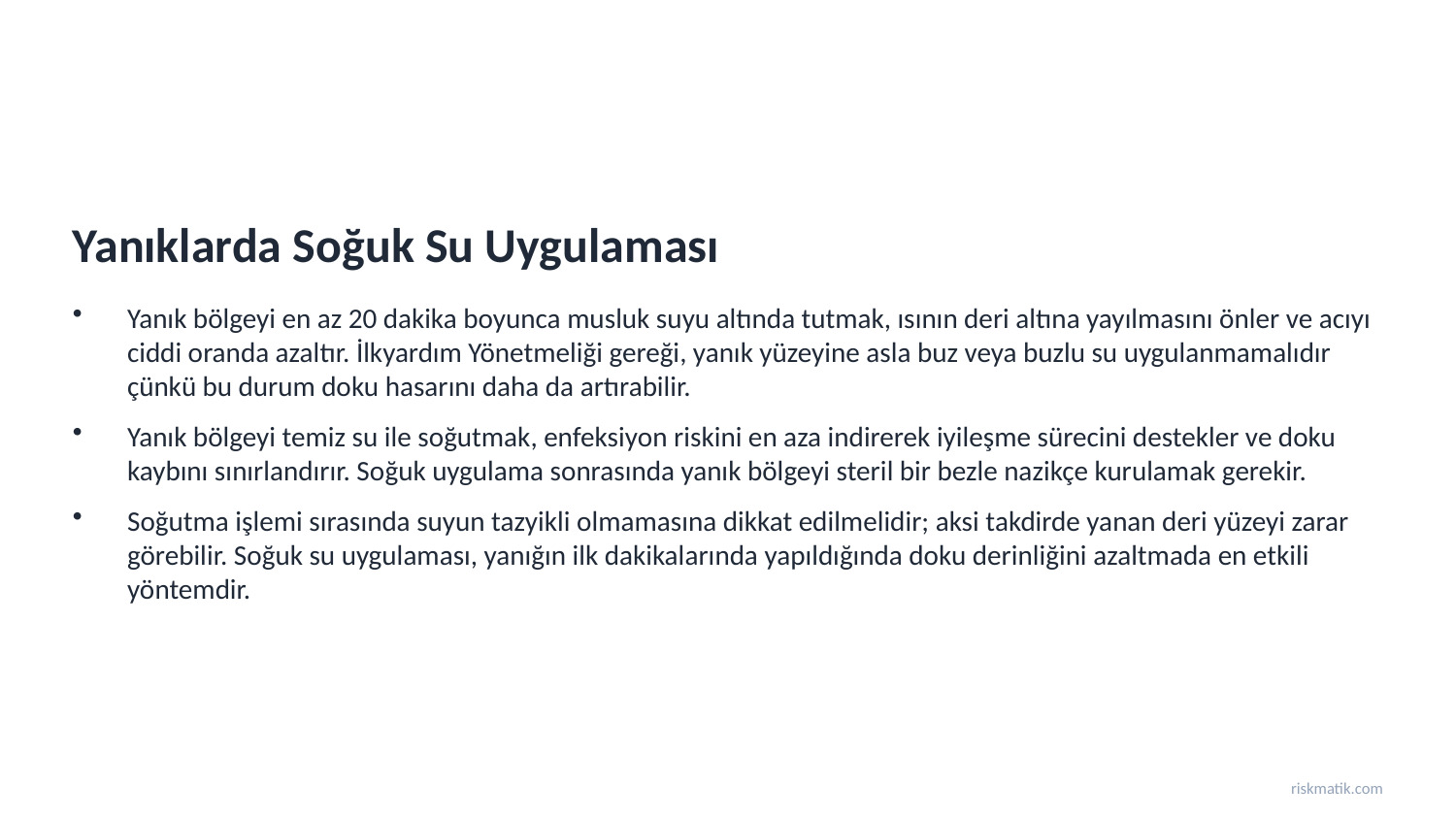

Yanıklarda Soğuk Su Uygulaması
Yanık bölgeyi en az 20 dakika boyunca musluk suyu altında tutmak, ısının deri altına yayılmasını önler ve acıyı ciddi oranda azaltır. İlkyardım Yönetmeliği gereği, yanık yüzeyine asla buz veya buzlu su uygulanmamalıdır çünkü bu durum doku hasarını daha da artırabilir.
Yanık bölgeyi temiz su ile soğutmak, enfeksiyon riskini en aza indirerek iyileşme sürecini destekler ve doku kaybını sınırlandırır. Soğuk uygulama sonrasında yanık bölgeyi steril bir bezle nazikçe kurulamak gerekir.
Soğutma işlemi sırasında suyun tazyikli olmamasına dikkat edilmelidir; aksi takdirde yanan deri yüzeyi zarar görebilir. Soğuk su uygulaması, yanığın ilk dakikalarında yapıldığında doku derinliğini azaltmada en etkili yöntemdir.
riskmatik.com